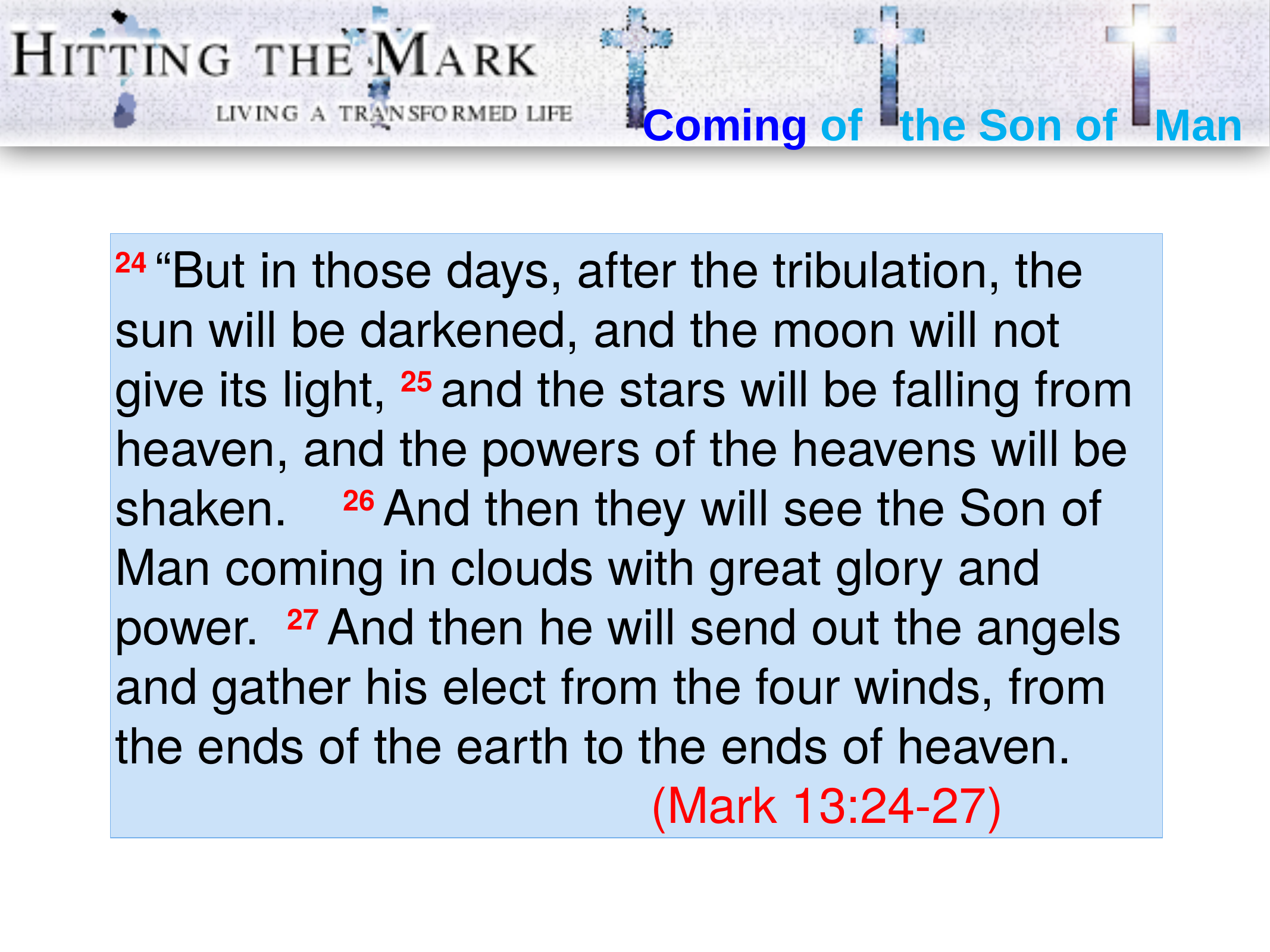

Coming of   the Son of   Man
24 “But in those days, after the tribulation, the sun will be darkened, and the moon will not give its light, 25 and the stars will be falling from heaven, and the powers of the heavens will be shaken.    26 And then they will see the Son of Man coming in clouds with great glory and power.  27 And then he will send out the angels and gather his elect from the four winds, from the ends of the earth to the ends of heaven.    						(Mark 13:24-27)